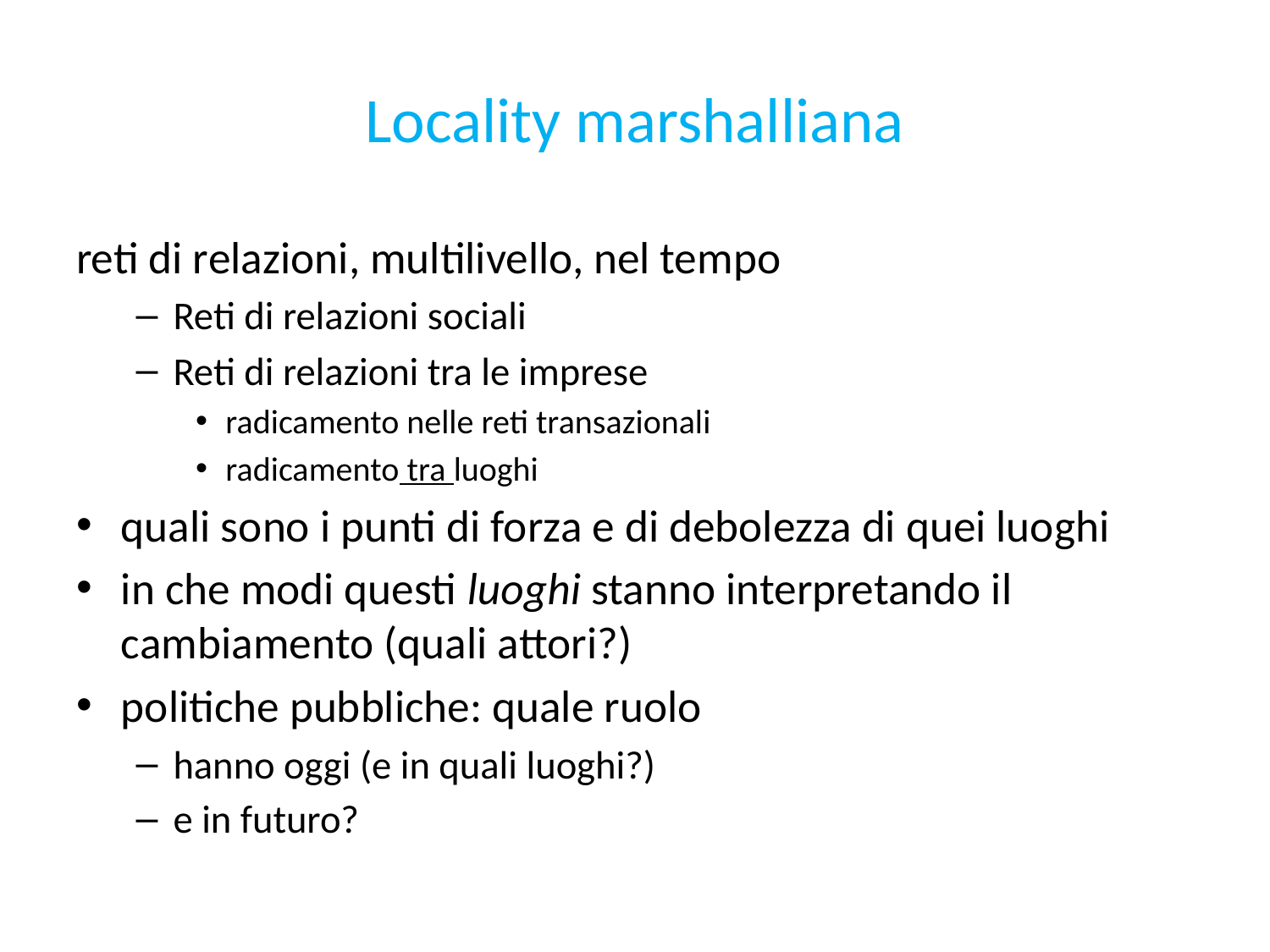

# Locality marshalliana
reti di relazioni, multilivello, nel tempo
Reti di relazioni sociali
Reti di relazioni tra le imprese
radicamento nelle reti transazionali
radicamento tra luoghi
quali sono i punti di forza e di debolezza di quei luoghi
in che modi questi luoghi stanno interpretando il cambiamento (quali attori?)
politiche pubbliche: quale ruolo
hanno oggi (e in quali luoghi?)
e in futuro?